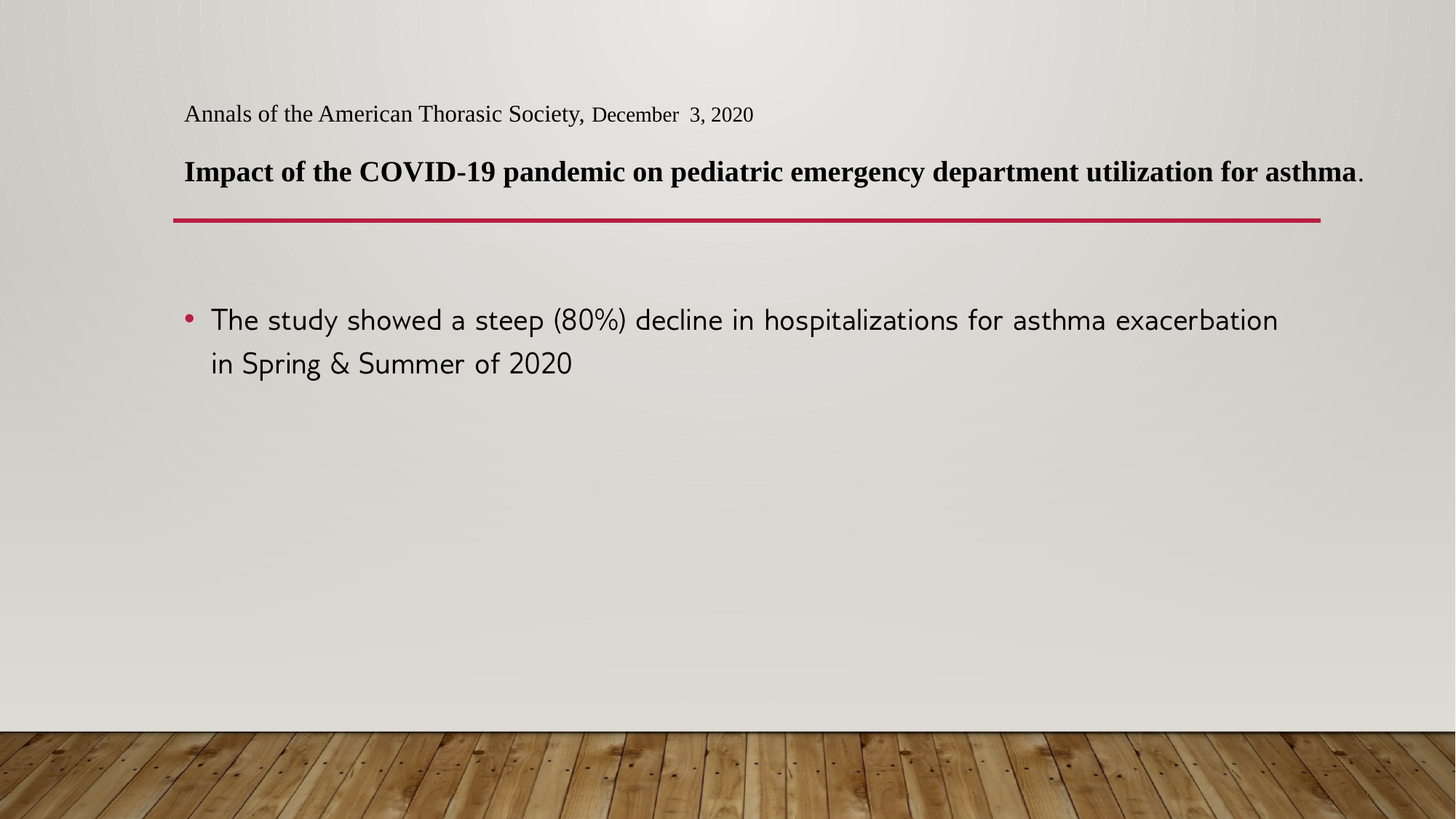

# Annals of the American Thorasic Society, December  3, 2020 Impact of the COVID-19 pandemic on pediatric emergency department utilization for asthma.
The study showed a steep (80%) decline in hospitalizations for asthma exacerbation in Spring & Summer of 2020